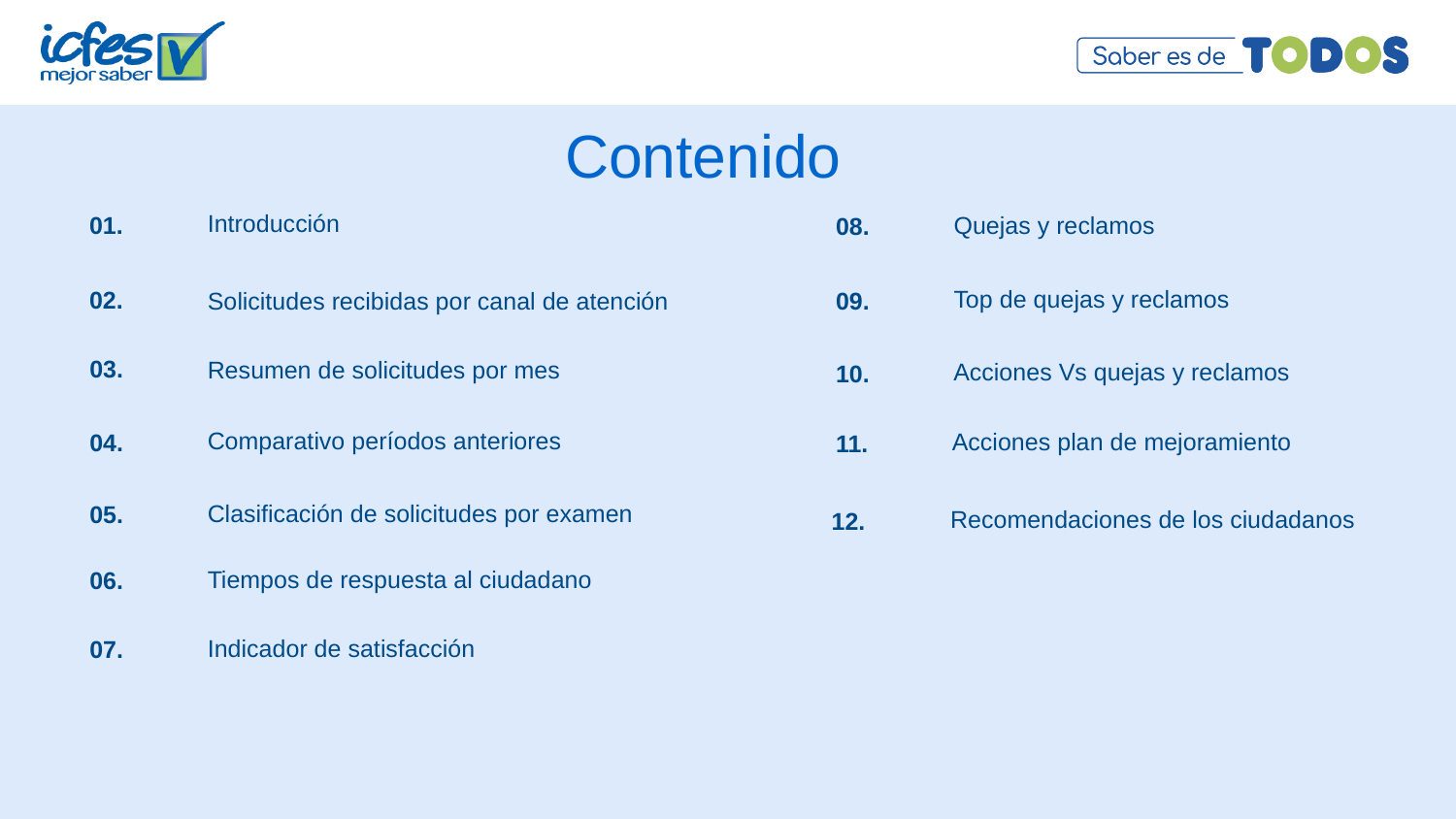

Contenido
Introducción
Quejas y reclamos
01.
08.
Top de quejas y reclamos
02.
Solicitudes recibidas por canal de atención

09.
03.
Resumen de solicitudes por mes
Acciones Vs quejas y reclamos
10.
Comparativo períodos anteriores

Acciones plan de mejoramiento
04.
11.
Clasificación de solicitudes por examen

05.
Recomendaciones de los ciudadanos
12.
Tiempos de respuesta al ciudadano

06.
Indicador de satisfacción

07.